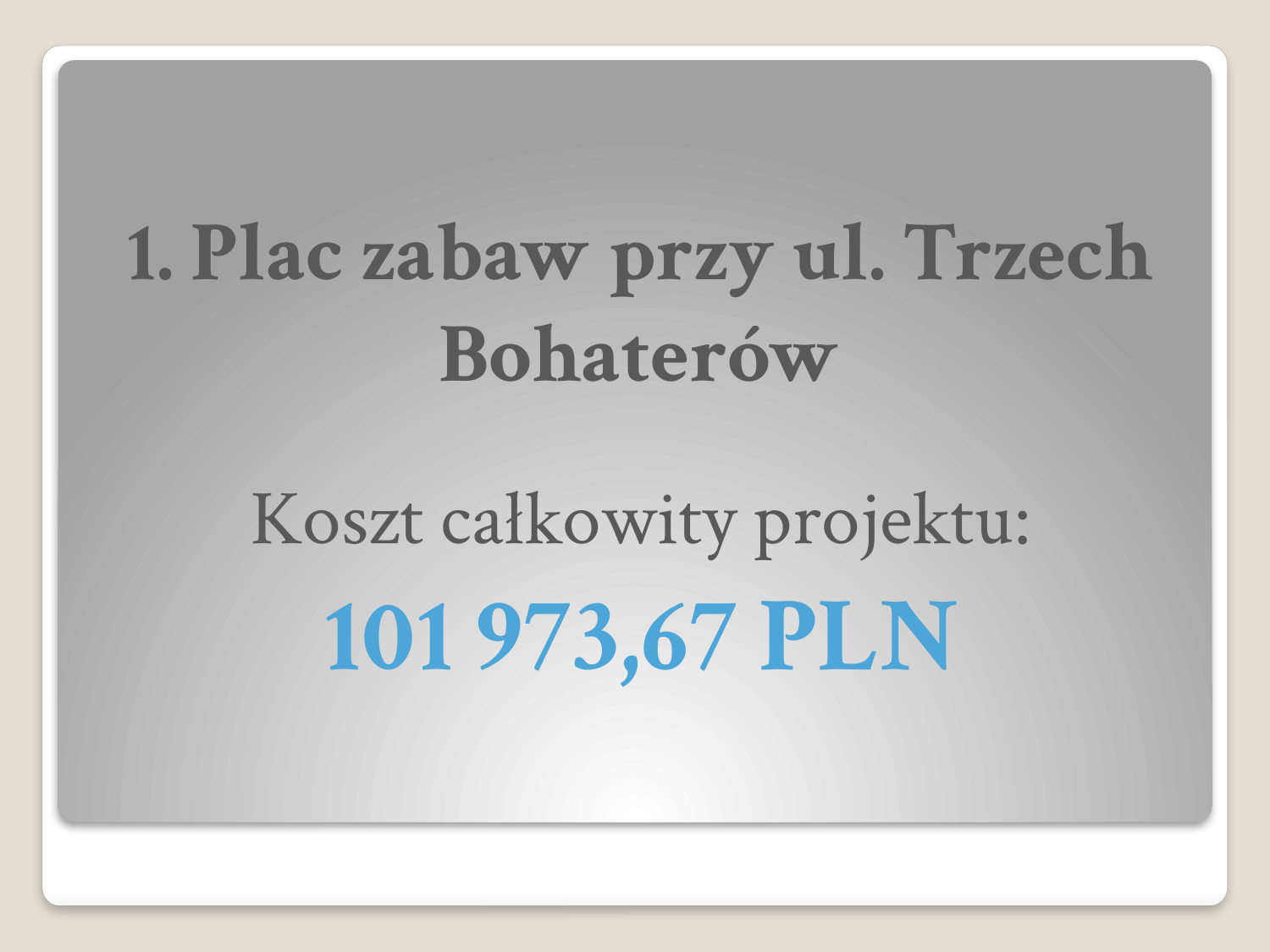

# 1. Plac zabaw przy ul. Trzech Bohaterów

Koszt całkowity projektu:
101 973,67 PLN